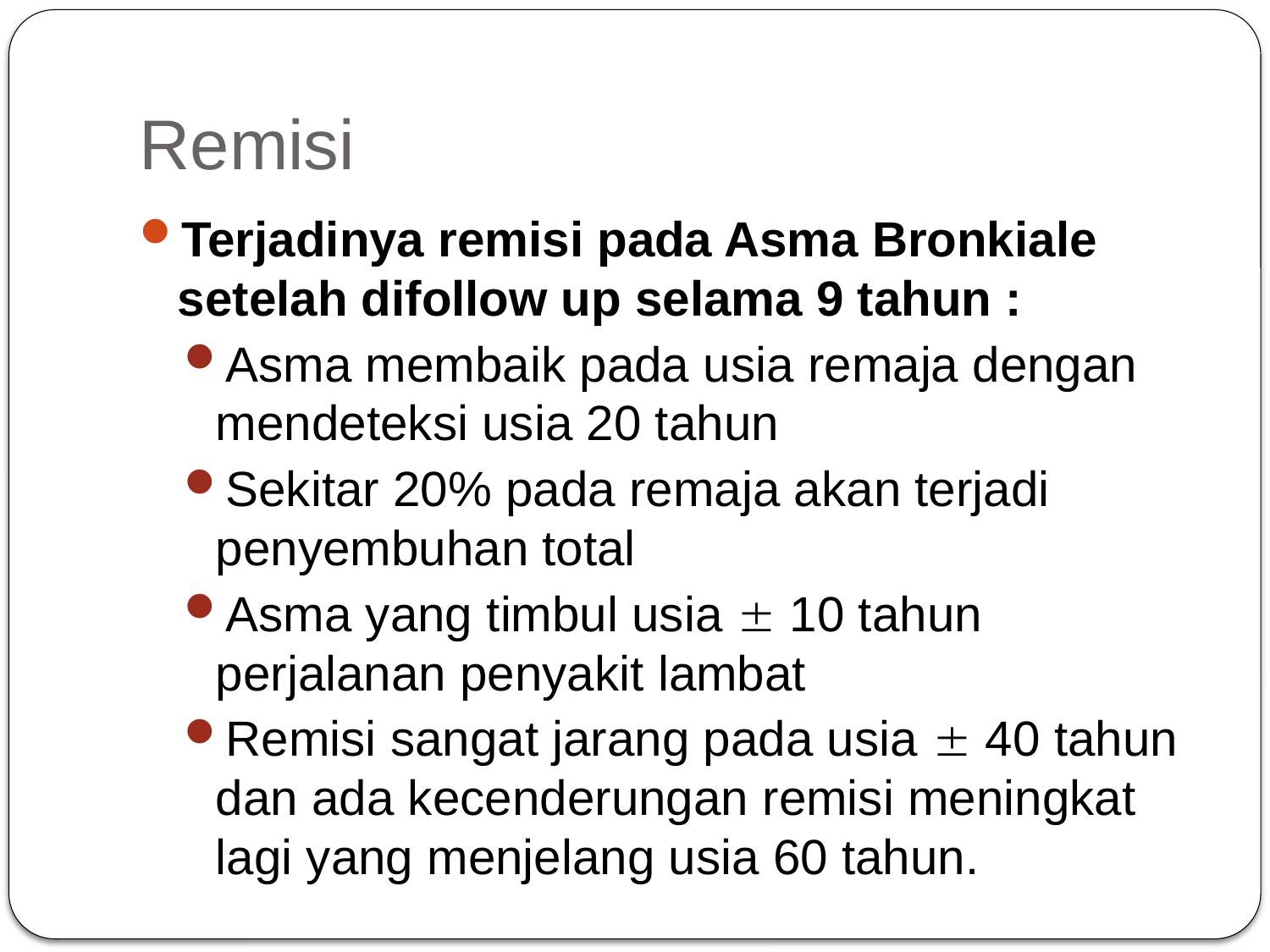

# Remisi
Terjadinya remisi pada Asma Bronkiale setelah difollow up selama 9 tahun :
Asma membaik pada usia remaja dengan mendeteksi usia 20 tahun
Sekitar 20% pada remaja akan terjadi penyembuhan total
Asma yang timbul usia ± 10 tahun perjalanan penyakit lambat
Remisi sangat jarang pada usia ± 40 tahun dan ada kecenderungan remisi meningkat lagi yang menjelang usia 60 tahun.